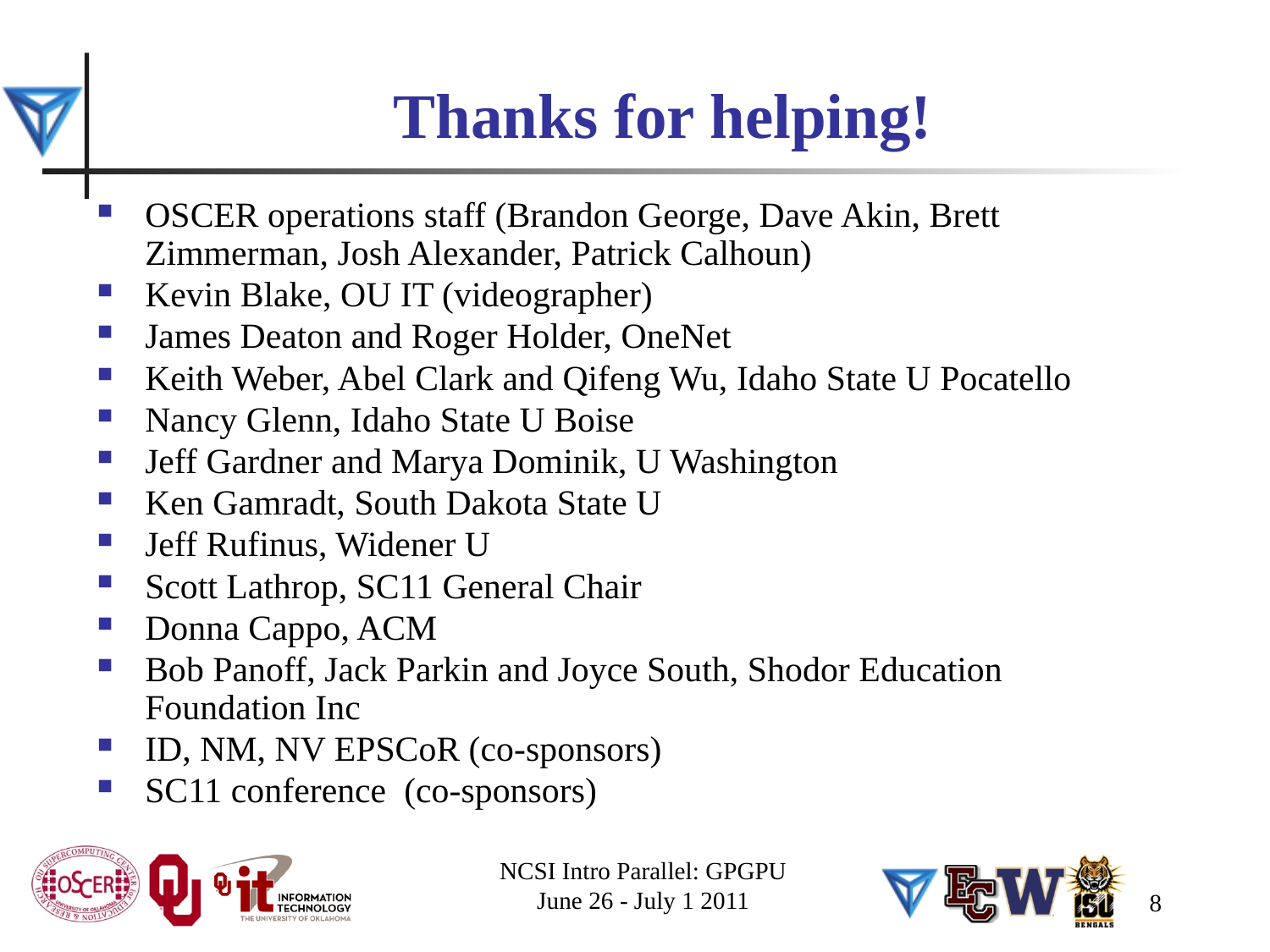

# Thanks for helping!
OSCER operations staff (Brandon George, Dave Akin, Brett Zimmerman, Josh Alexander, Patrick Calhoun)
Kevin Blake, OU IT (videographer)
James Deaton and Roger Holder, OneNet
Keith Weber, Abel Clark and Qifeng Wu, Idaho State U Pocatello
Nancy Glenn, Idaho State U Boise
Jeff Gardner and Marya Dominik, U Washington
Ken Gamradt, South Dakota State U
Jeff Rufinus, Widener U
Scott Lathrop, SC11 General Chair
Donna Cappo, ACM
Bob Panoff, Jack Parkin and Joyce South, Shodor Education Foundation Inc
ID, NM, NV EPSCoR (co-sponsors)
SC11 conference  (co-sponsors)
NCSI Intro Parallel: GPGPU
June 26 - July 1 2011
8